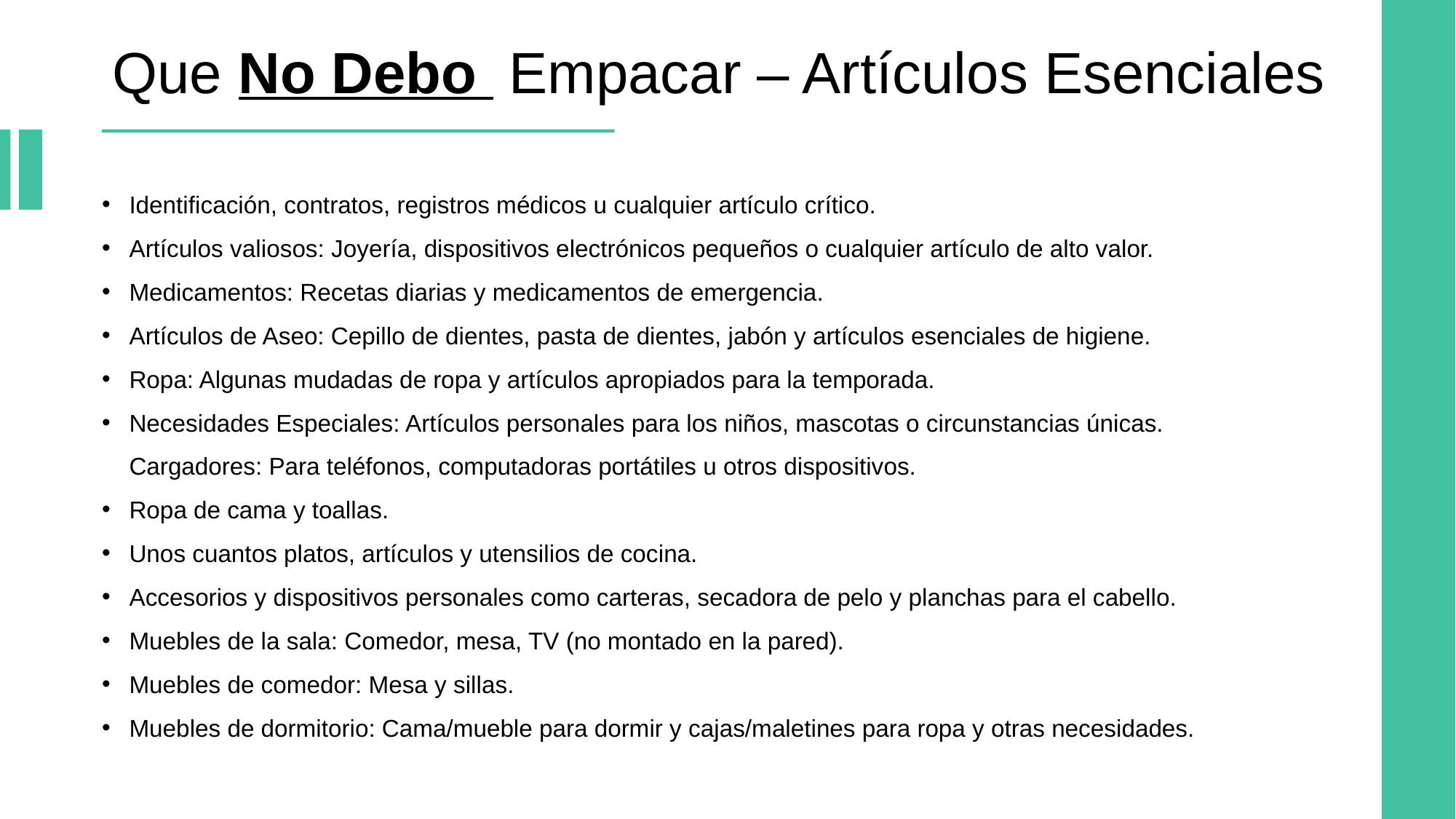

# Que No Debo  Empacar – Artículos Esenciales

Identificación, contratos, registros médicos u cualquier artículo crítico.
Artículos valiosos: Joyería, dispositivos electrónicos pequeños o cualquier artículo de alto valor.
Medicamentos: Recetas diarias y medicamentos de emergencia.
Artículos de Aseo: Cepillo de dientes, pasta de dientes, jabón y artículos esenciales de higiene.
Ropa: Algunas mudadas de ropa y artículos apropiados para la temporada.
Necesidades Especiales: Artículos personales para los niños, mascotas o circunstancias únicas. Cargadores: Para teléfonos, computadoras portátiles u otros dispositivos.
Ropa de cama y toallas.
Unos cuantos platos, artículos y utensilios de cocina.
Accesorios y dispositivos personales como carteras, secadora de pelo y planchas para el cabello.
Muebles de la sala: Comedor, mesa, TV (no montado en la pared).
Muebles de comedor: Mesa y sillas.
Muebles de dormitorio: Cama/mueble para dormir y cajas/maletines para ropa y otras necesidades.